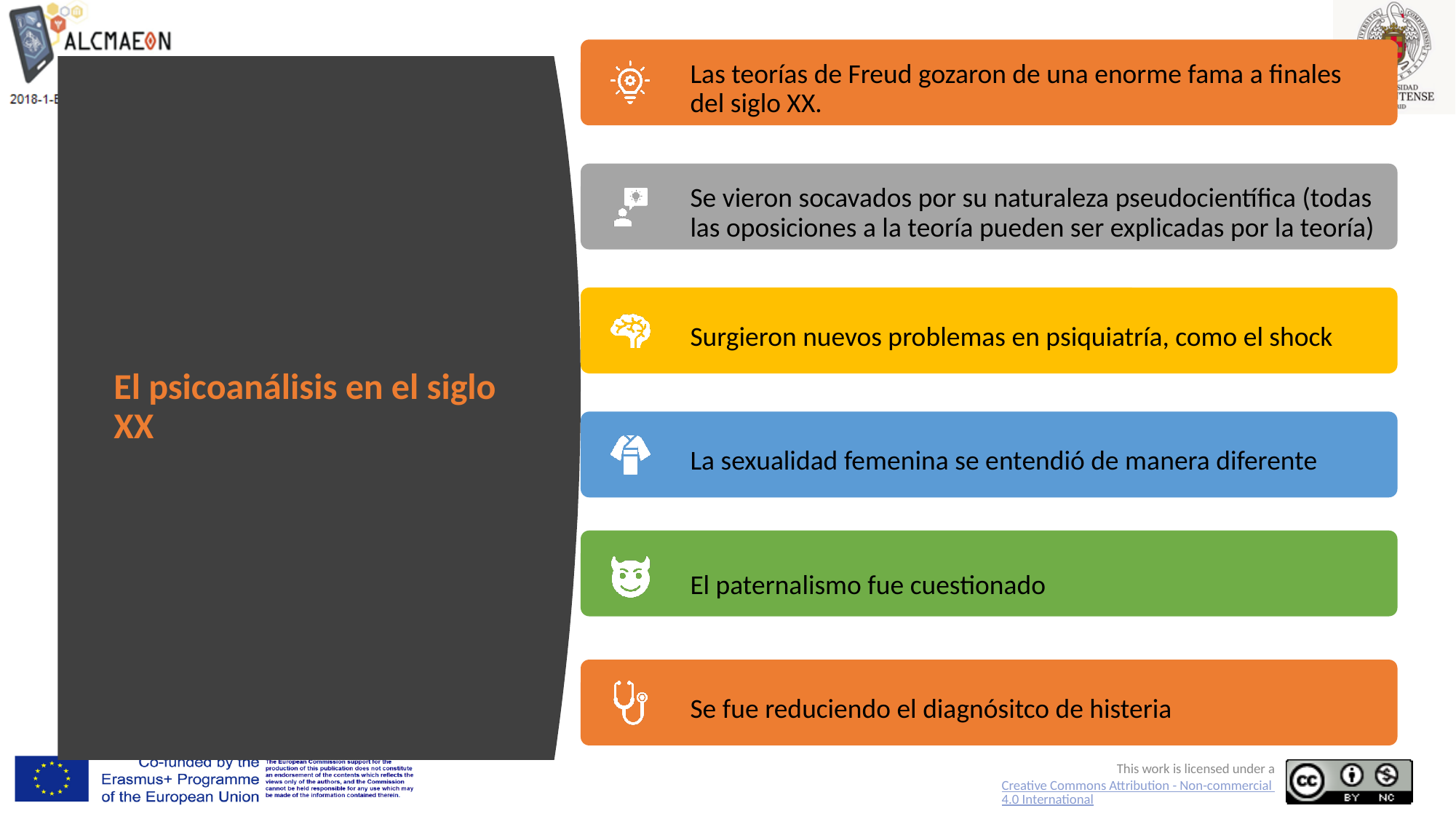

Las teorías de Freud gozaron de una enorme fama a finales del siglo XX.
Se vieron socavados por su naturaleza pseudocientífica (todas las oposiciones a la teoría pueden ser explicadas por la teoría)
Surgieron nuevos problemas en psiquiatría, como el shock
La sexualidad femenina se entendió de manera diferente
El paternalismo fue cuestionado
Se fue reduciendo el diagnósitco de histeria

# El psicoanálisis en el siglo XX